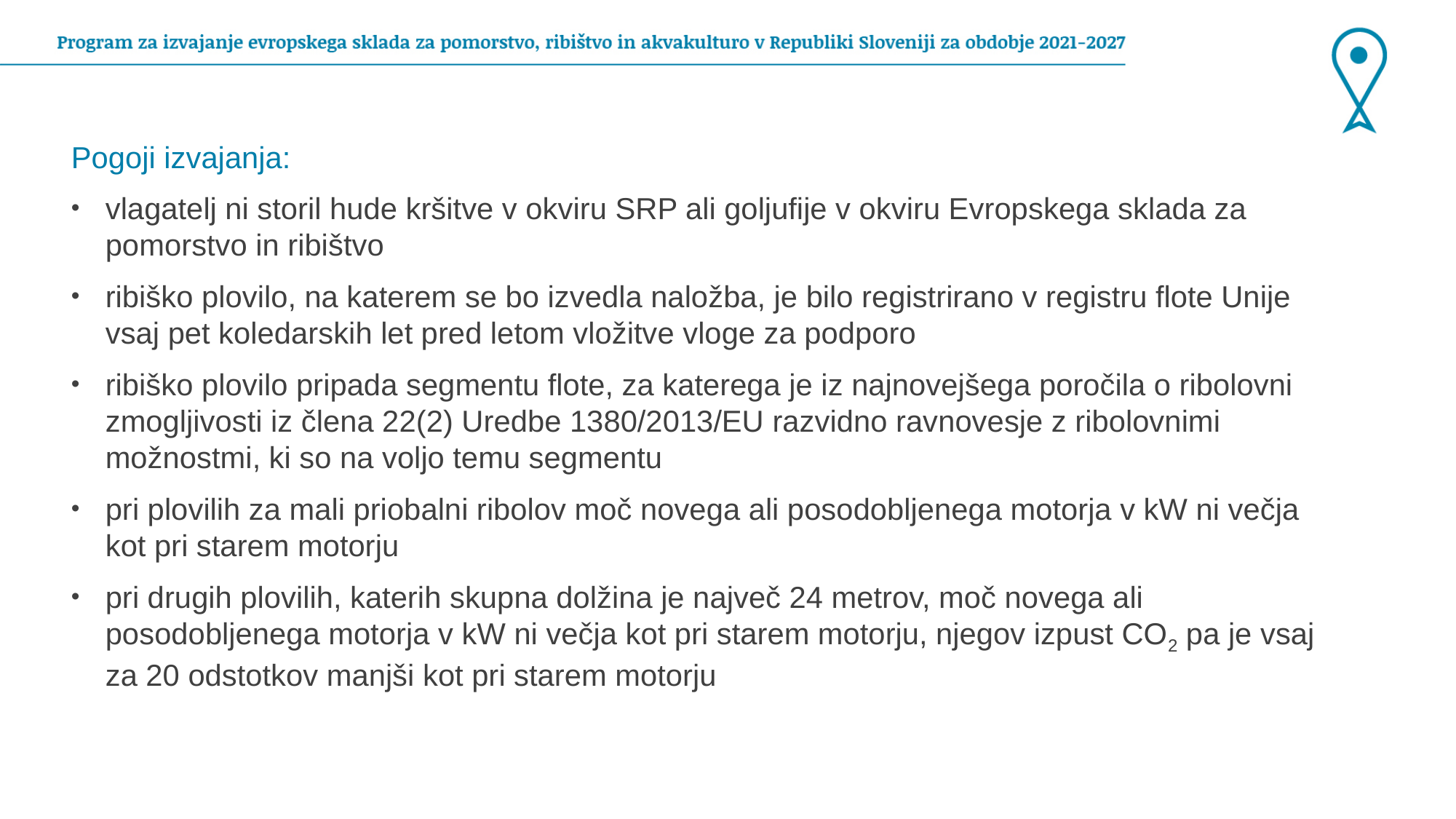

Pogoji izvajanja:
vlagatelj ni storil hude kršitve v okviru SRP ali goljufije v okviru Evropskega sklada za pomorstvo in ribištvo
ribiško plovilo, na katerem se bo izvedla naložba, je bilo registrirano v registru flote Unije vsaj pet koledarskih let pred letom vložitve vloge za podporo
ribiško plovilo pripada segmentu flote, za katerega je iz najnovejšega poročila o ribolovni zmogljivosti iz člena 22(2) Uredbe 1380/2013/EU razvidno ravnovesje z ribolovnimi možnostmi, ki so na voljo temu segmentu
pri plovilih za mali priobalni ribolov moč novega ali posodobljenega motorja v kW ni večja kot pri starem motorju
pri drugih plovilih, katerih skupna dolžina je največ 24 metrov, moč novega ali posodobljenega motorja v kW ni večja kot pri starem motorju, njegov izpust CO2 pa je vsaj za 20 odstotkov manjši kot pri starem motorju